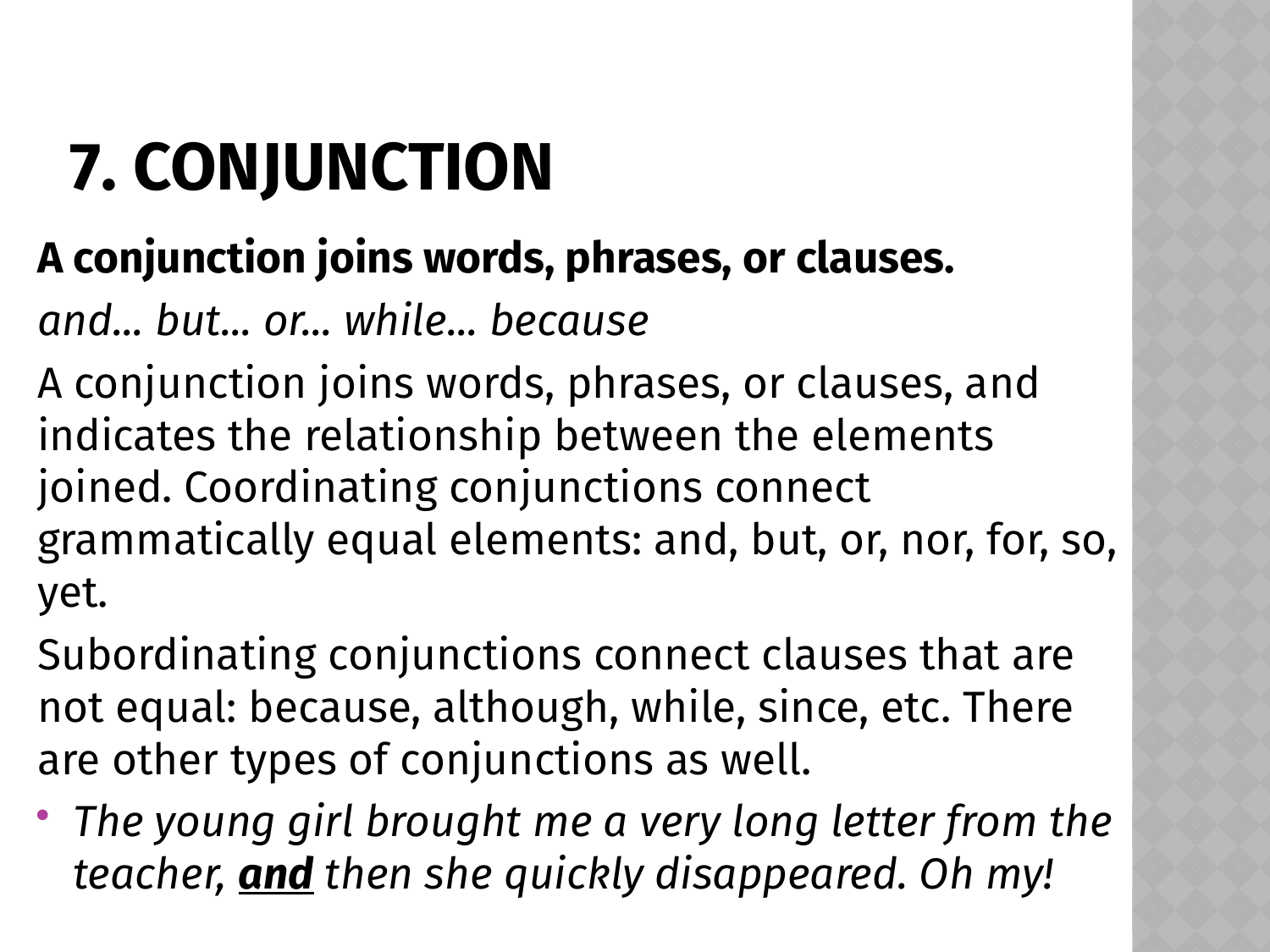

# 7. CONJUNCTION
A conjunction joins words, phrases, or clauses.
and... but... or... while... because
A conjunction joins words, phrases, or clauses, and indicates the relationship between the elements joined. Coordinating conjunctions connect grammatically equal elements: and, but, or, nor, for, so, yet.
Subordinating conjunctions connect clauses that are not equal: because, although, while, since, etc. There are other types of conjunctions as well.
The young girl brought me a very long letter from the teacher, and then she quickly disappeared. Oh my!